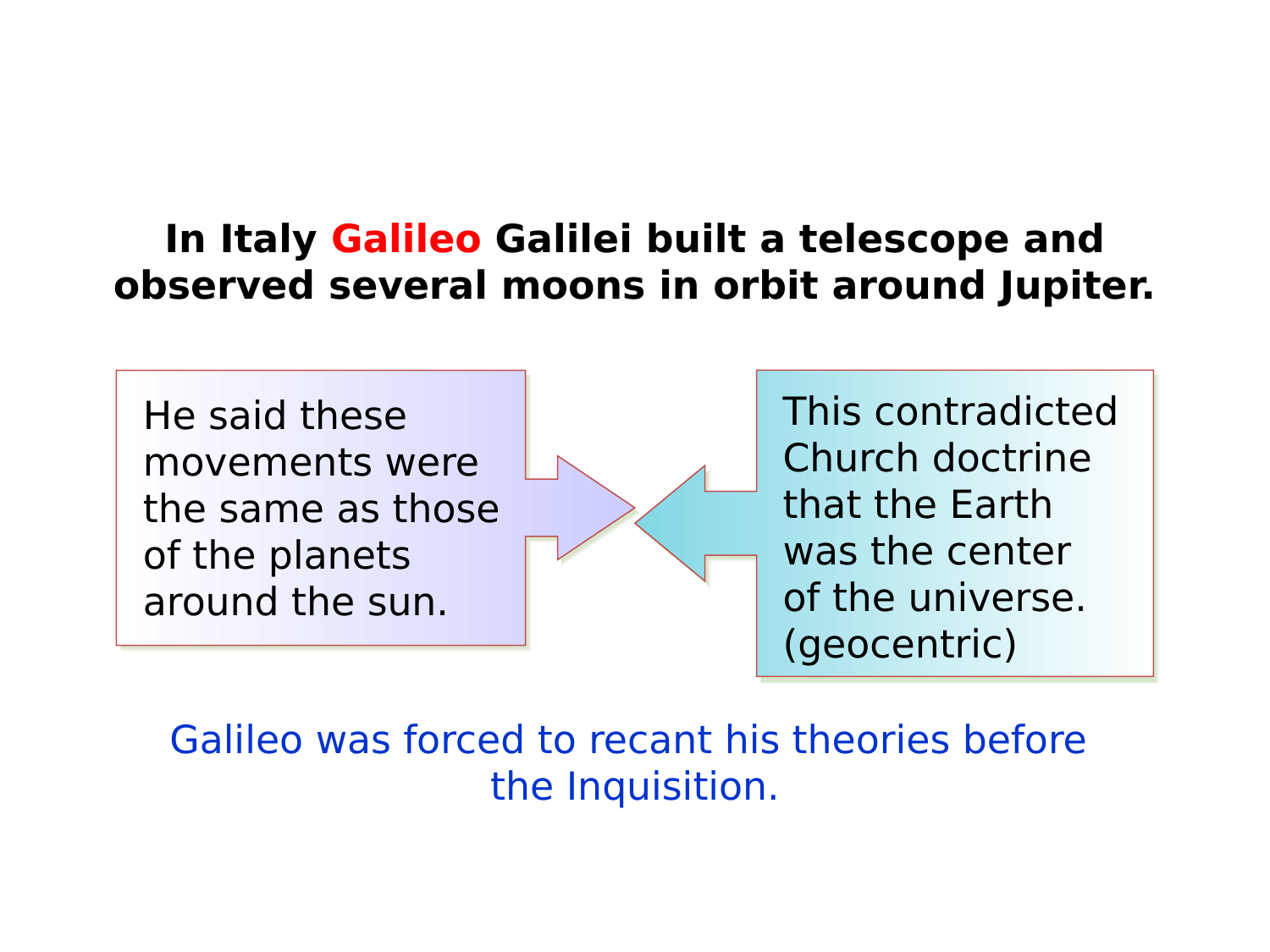

In Italy Galileo Galilei built a telescope and observed several moons in orbit around Jupiter.

This contradicted Church doctrine that the Earth was the center
of the universe. (geocentric)
He said these movements were the same as those of the planets around the sun.
Galileo was forced to recant his theories before
the Inquisition.